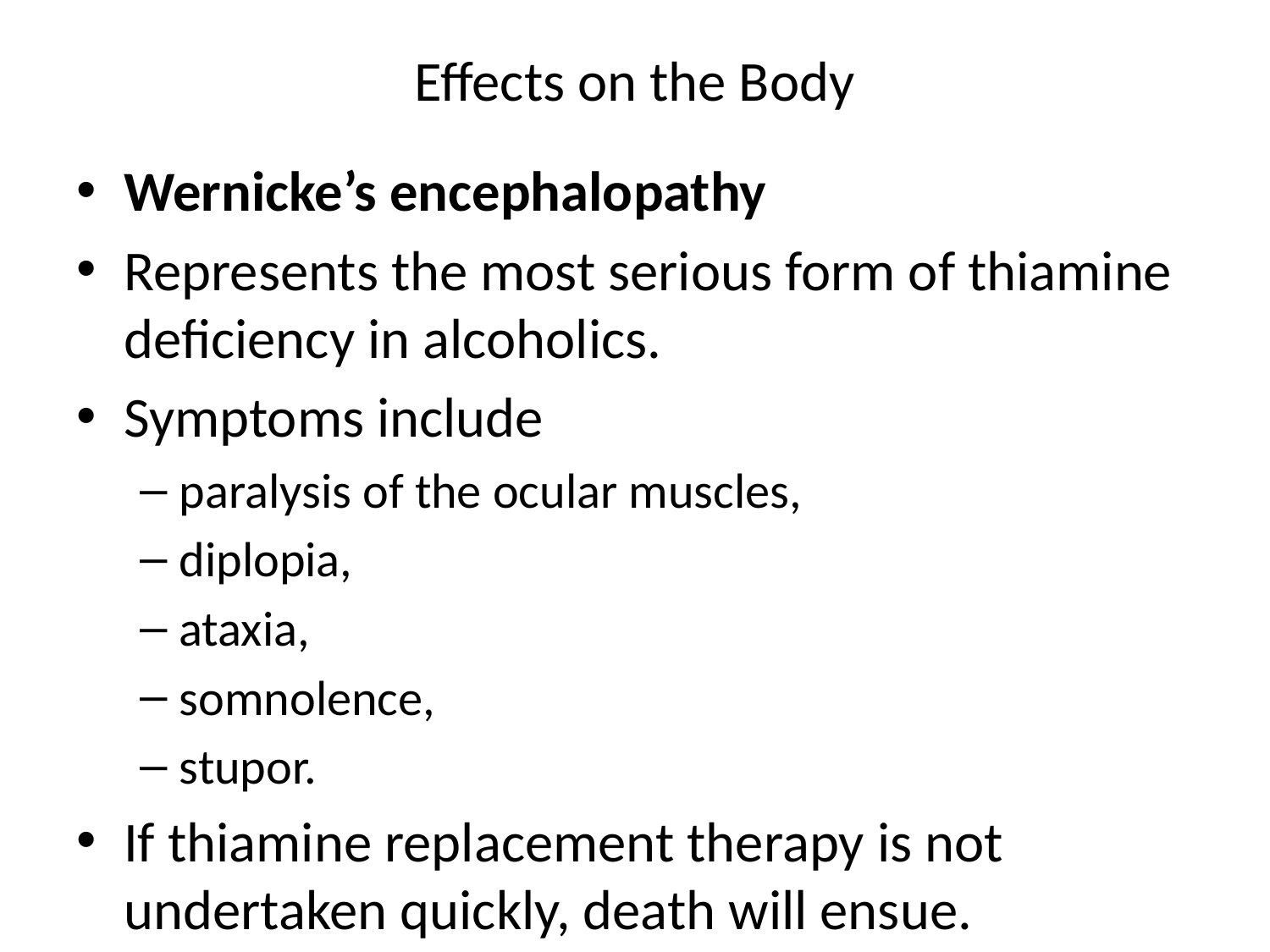

# Effects on the Body
Wernicke’s encephalopathy
Represents the most serious form of thiamine deficiency in alcoholics.
Symptoms include
paralysis of the ocular muscles,
diplopia,
ataxia,
somnolence,
stupor.
If thiamine replacement therapy is not undertaken quickly, death will ensue.